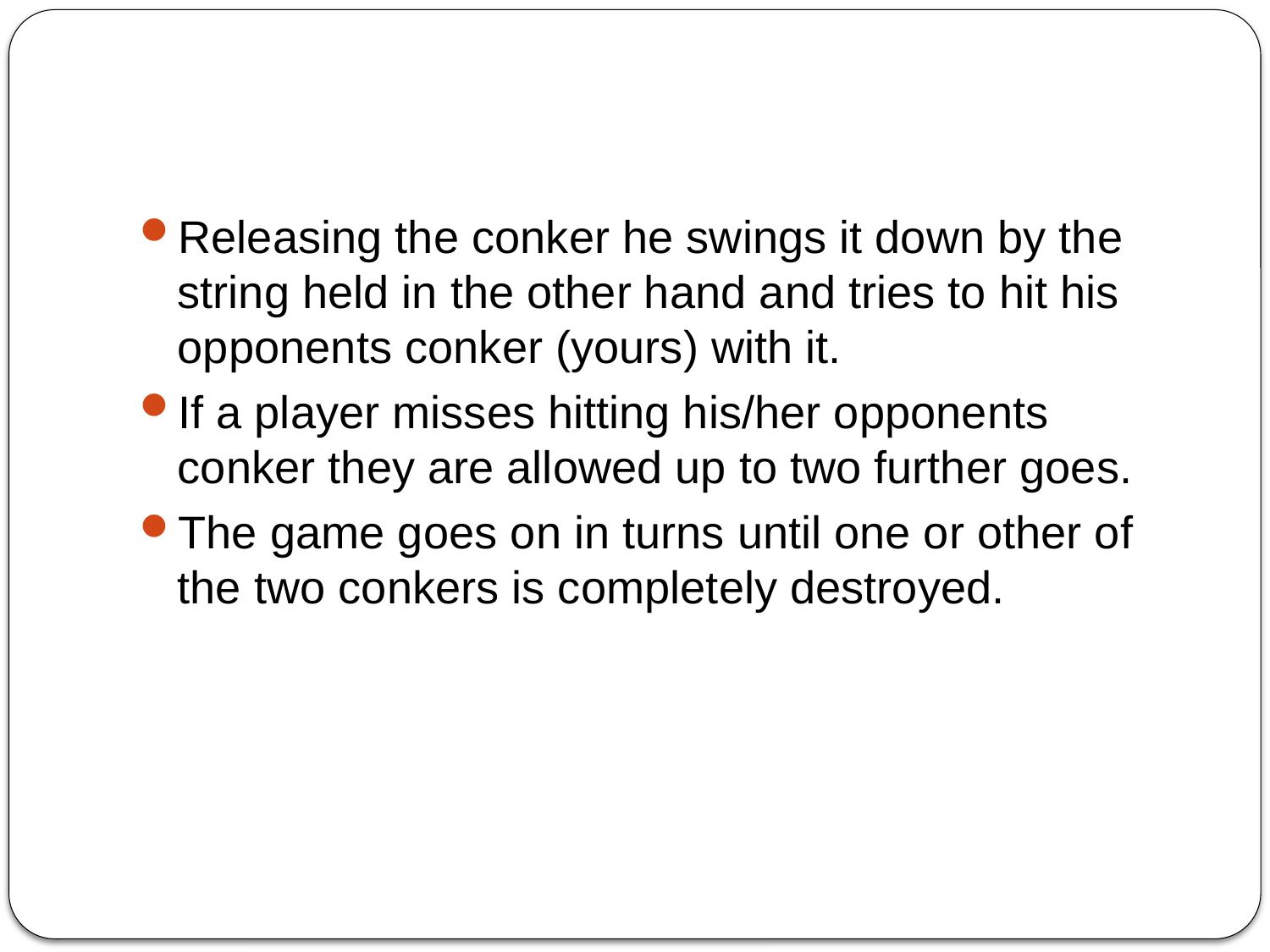

#
Releasing the conker he swings it down by the string held in the other hand and tries to hit his opponents conker (yours) with it.
If a player misses hitting his/her opponents conker they are allowed up to two further goes.
The game goes on in turns until one or other of the two conkers is completely destroyed.